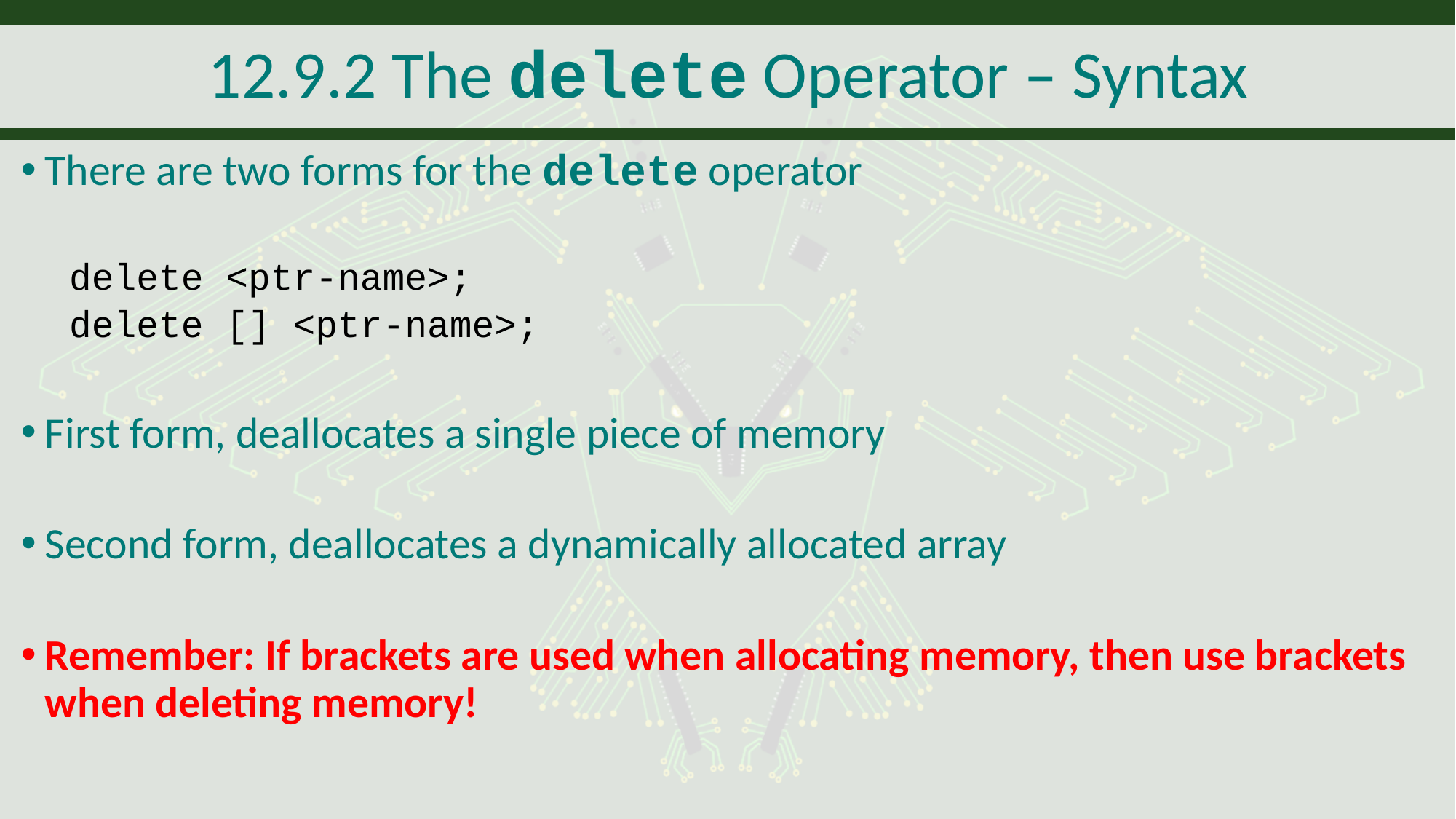

# 12.9.2 The delete Operator – Syntax
There are two forms for the delete operator

delete <ptr-name>;
delete [] <ptr-name>;

First form, deallocates a single piece of memory

Second form, deallocates a dynamically allocated array

Remember: If brackets are used when allocating memory, then use brackets when deleting memory!